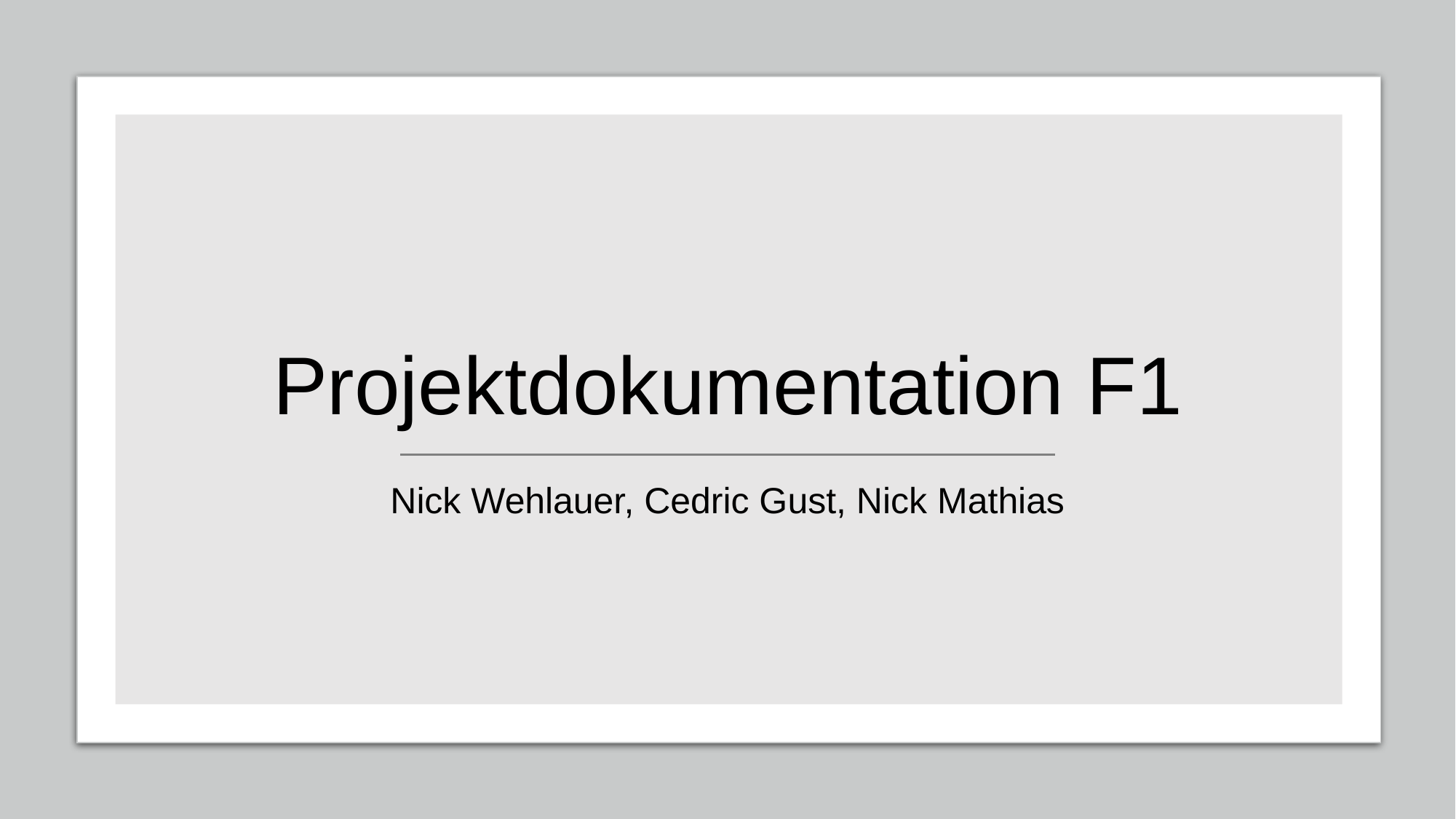

# Projektdokumentation F1
Nick Wehlauer, Cedric Gust, Nick Mathias